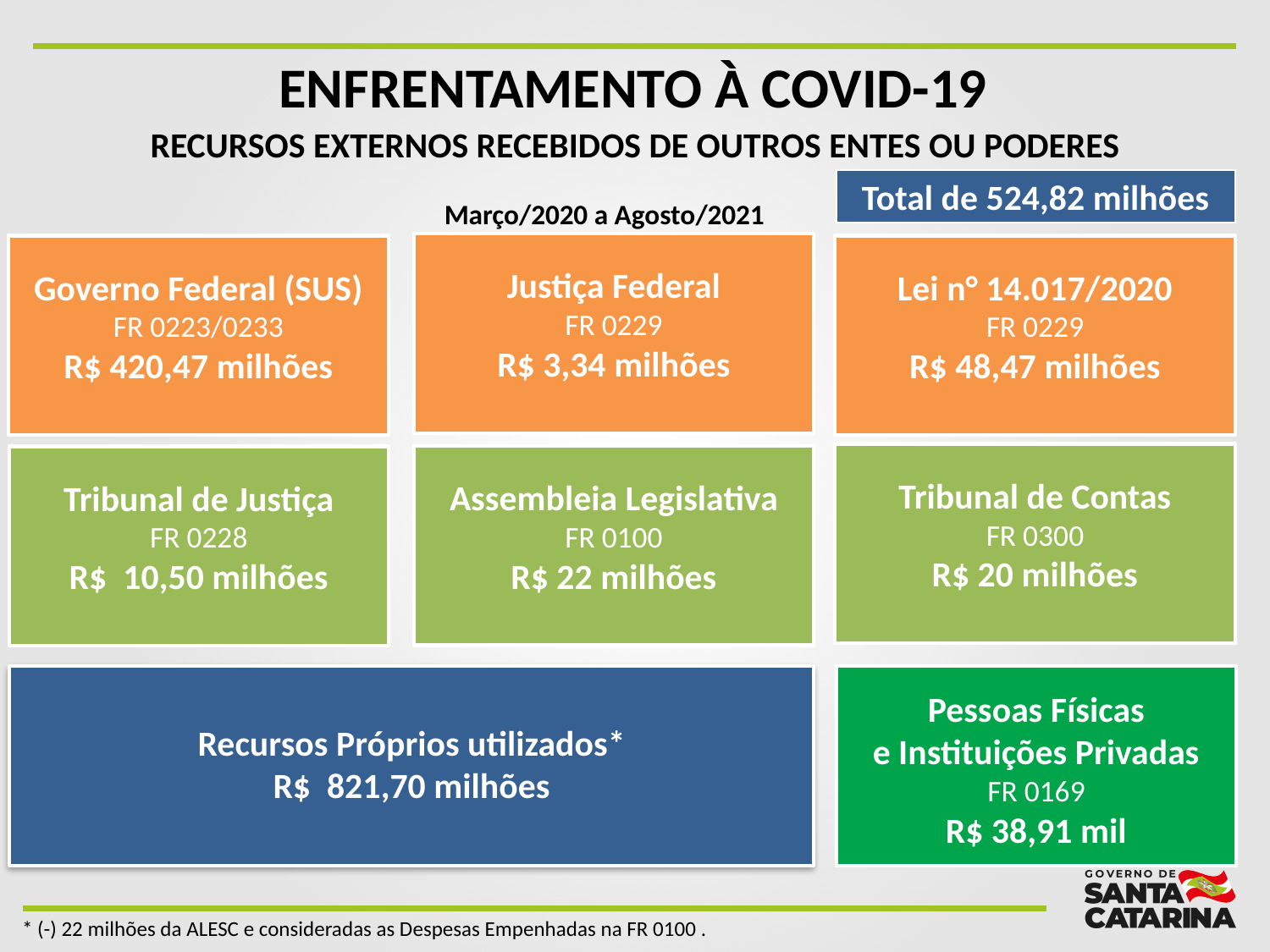

ENFRENTAMENTO À covid-19
RECURSOS EXTERNOS RECEBIDOS DE OUTROS ENTES OU PODERES
Total de 524,82 milhões
Março/2020 a Agosto/2021

Justiça Federal
FR 0229
R$ 3,34 milhões

Governo Federal (SUS)
FR 0223/0233
R$ 420,47 milhões

Lei n° 14.017/2020
FR 0229
R$ 48,47 milhões

Tribunal de Contas
FR 0300
R$ 20 milhões

Assembleia Legislativa
FR 0100
R$ 22 milhões

Tribunal de Justiça
FR 0228
R$  10,50 milhões

Recursos Próprios utilizados*
R$  821,70 milhões

Pessoas Físicas
e Instituições Privadas
FR 0169
R$ 38,91 mil

* (-) 22 milhões da ALESC e consideradas as Despesas Empenhadas na FR 0100 .